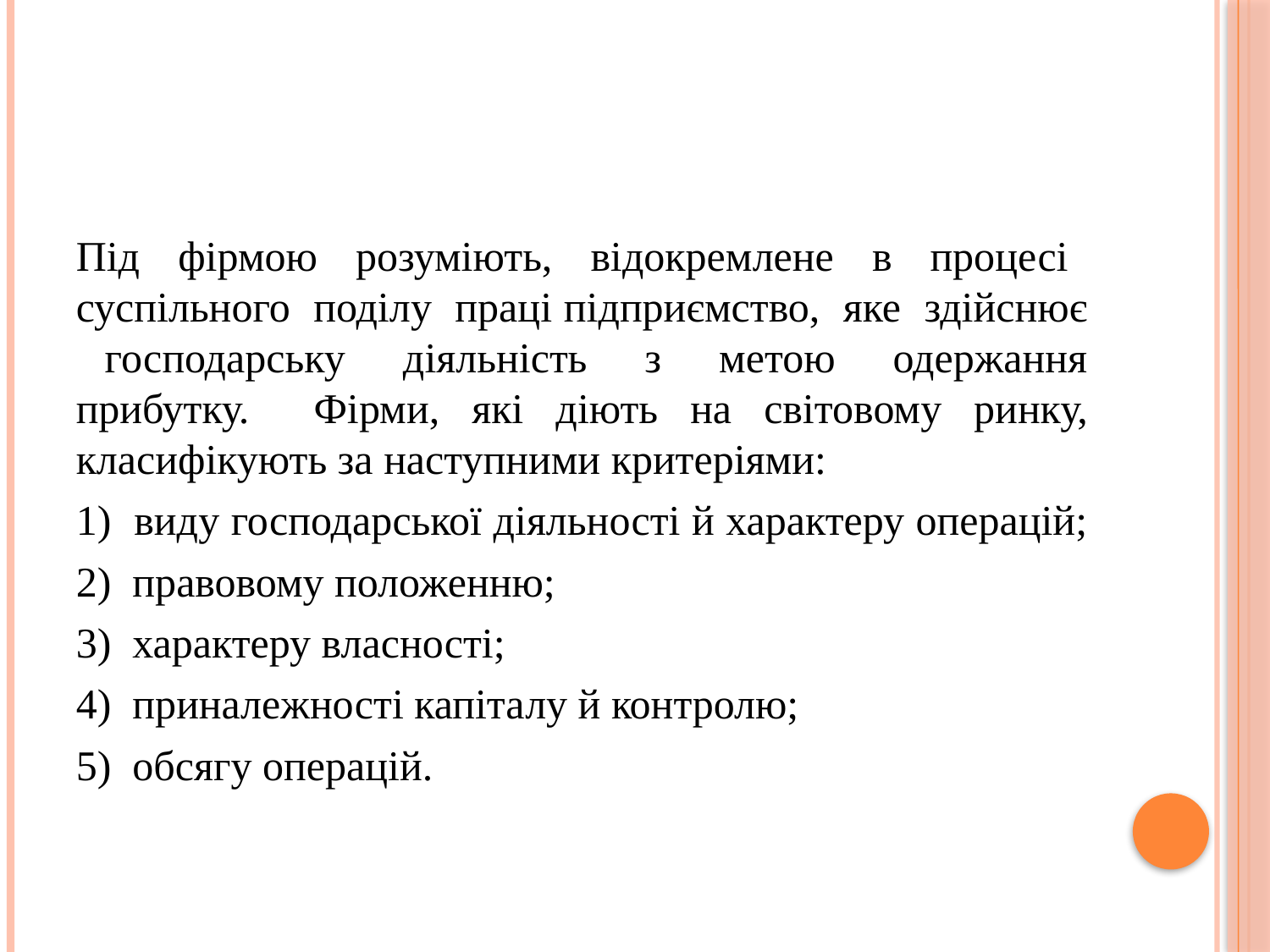

#
Під  фірмою  розуміють,  відокремлене  в  процесі  суспільного  поділу  праці підприємство,  яке  здійснює  господарську  діяльність  з  метою  одержання прибутку.  Фірми, які діють на світовому ринку, класифікують за наступними критеріями:
1)  виду господарської діяльності й характеру операцій;
2)  правовому положенню;
3)  характеру власності;
4)  приналежності капіталу й контролю;
5)  обсягу операцій.